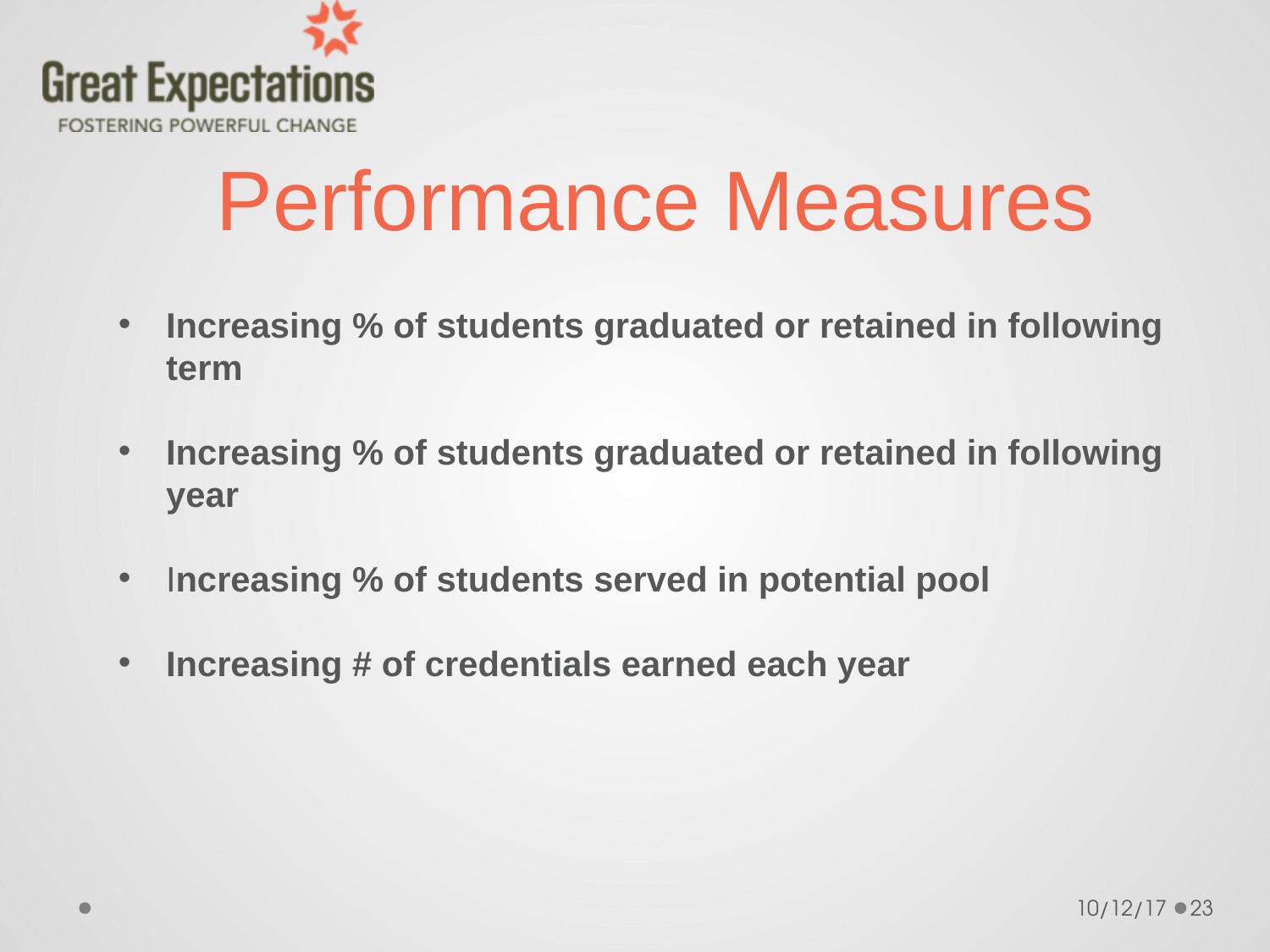

# Performance Measures

Increasing % of students graduated or retained in following term

Increasing % of students graduated or retained in following year

Increasing % of students served in potential pool

Increasing # of credentials earned each year
10/12/17
23